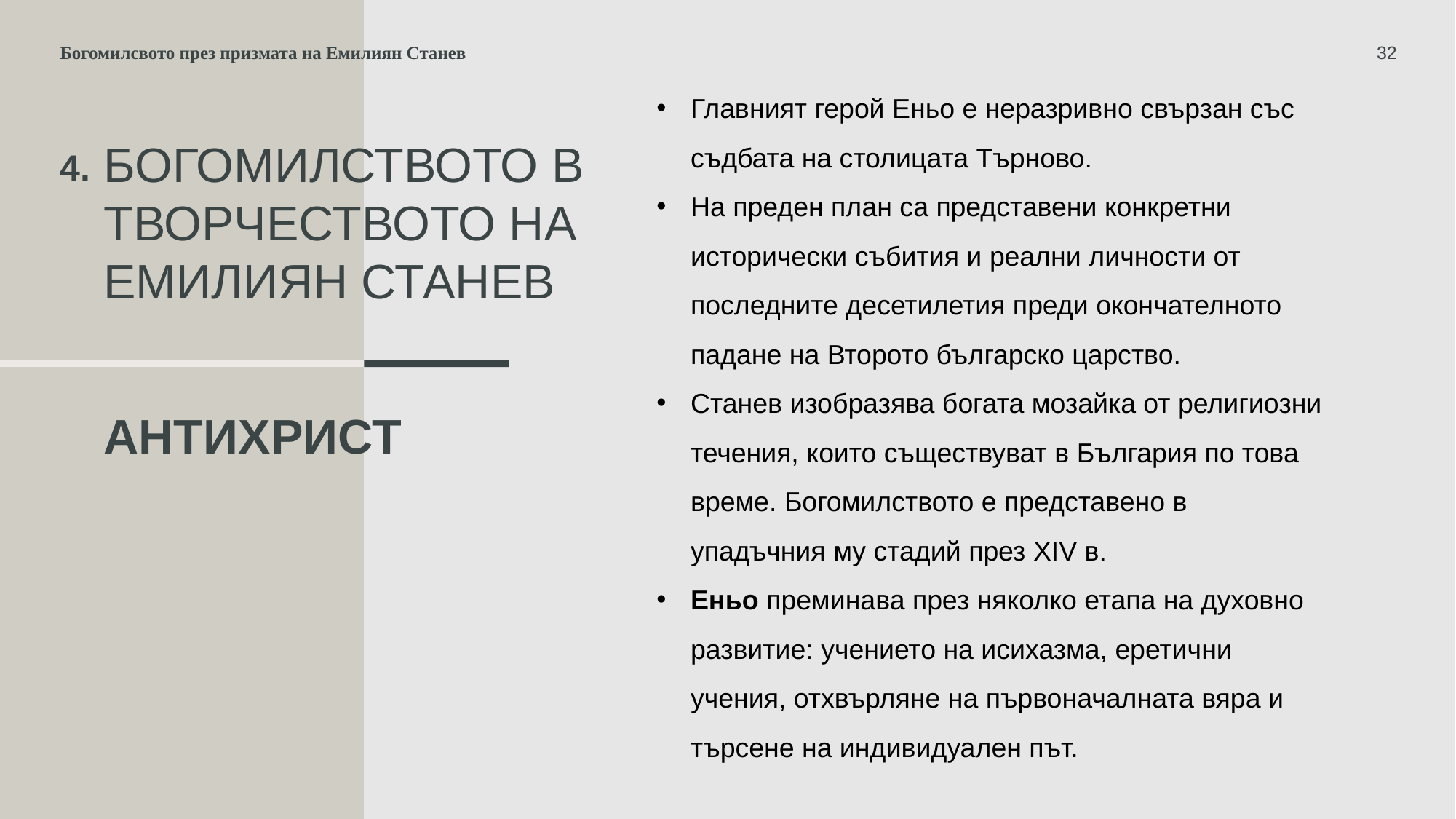

Богомилсвото през призмата на Емилиян Станев
32

Главният герой Еньо е неразривно свързан със съдбата на столицата Търново.
На преден план са представени конкретни исторически събития и реални личности от последните десетилетия преди окончателното падане на Второто българско царство.
Станев изобразява богата мозайка от религиозни течения, които съществуват в България по това време. Богомилството е представено в упадъчния му стадий през XIV в.
Еньо преминава през няколко етапа на духовно развитие: учението на исихазма, еретични учения, отхвърляне на първоначалната вяра и търсене на индивидуален път.

# Богомилството в творчеството на Емилиян Станев
4.
Антихрист